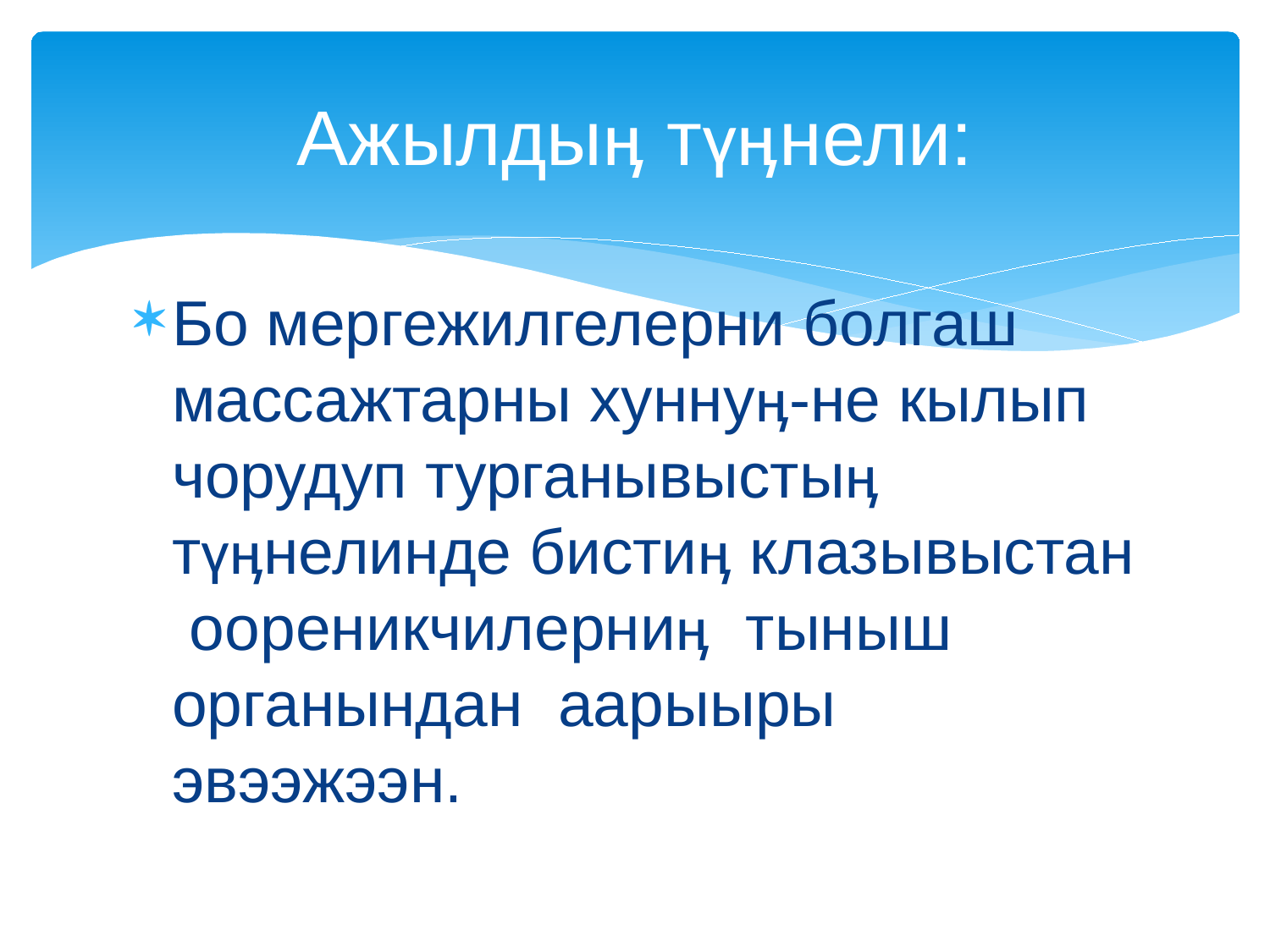

# Ажылдыӊ түӊнели:
Бо мергежилгелерни болгаш массажтарны хуннуӊ-не кылып чорудуп турганывыстыӊ түӊнелинде бистиӊ клазывыстан  оореникчилерниӊ  тыныш органындан  аарыыры эвээжээн.